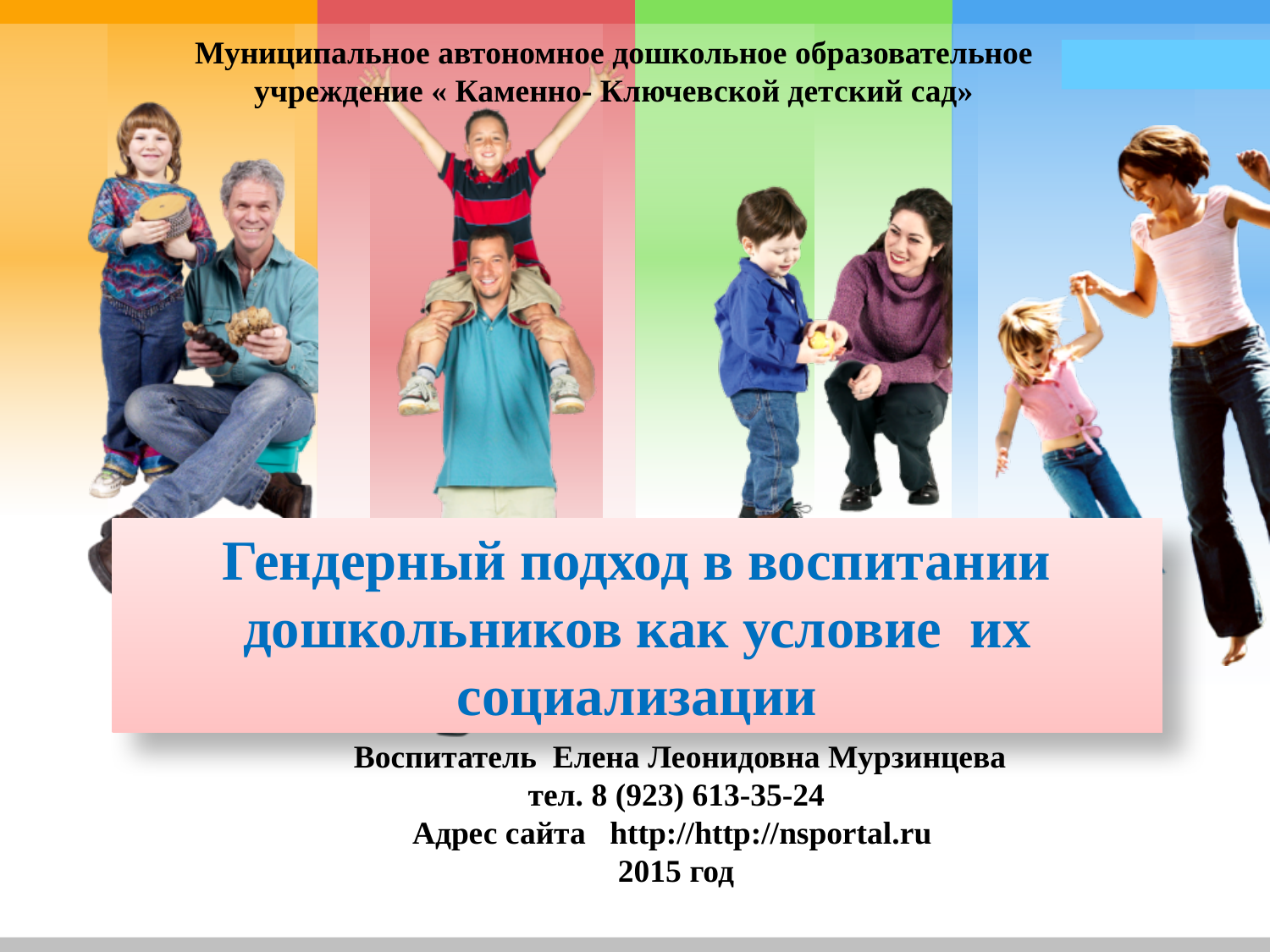

Муниципальное автономное дошкольное образовательное учреждение « Каменно- Ключевской детский сад»

Гендерный подход в воспитании дошкольников как условие  их социализации
 Воспитатель  Елена Леонидовна Мурзинцева
тел. 8 (923) 613-35-24
Адрес сайта   http://http://nsportal.ru
2015 год